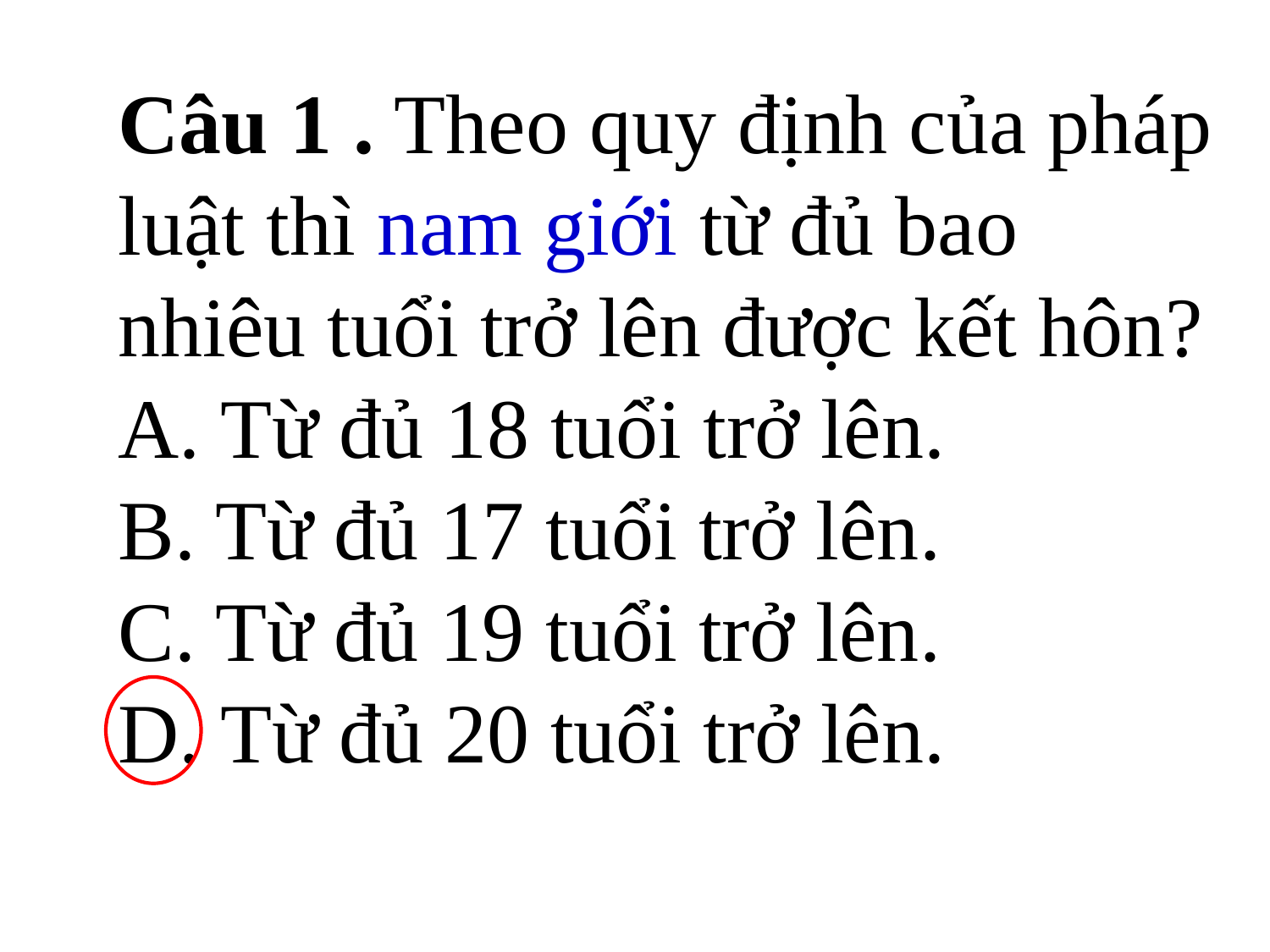

Câu 1 . Theo quy định của pháp luật thì nam giới từ đủ bao nhiêu tuổi trở lên được kết hôn?
A. Từ đủ 18 tuổi trở lên.
B. Từ đủ 17 tuổi trở lên.
C. Từ đủ 19 tuổi trở lên.
D. Từ đủ 20 tuổi trở lên.